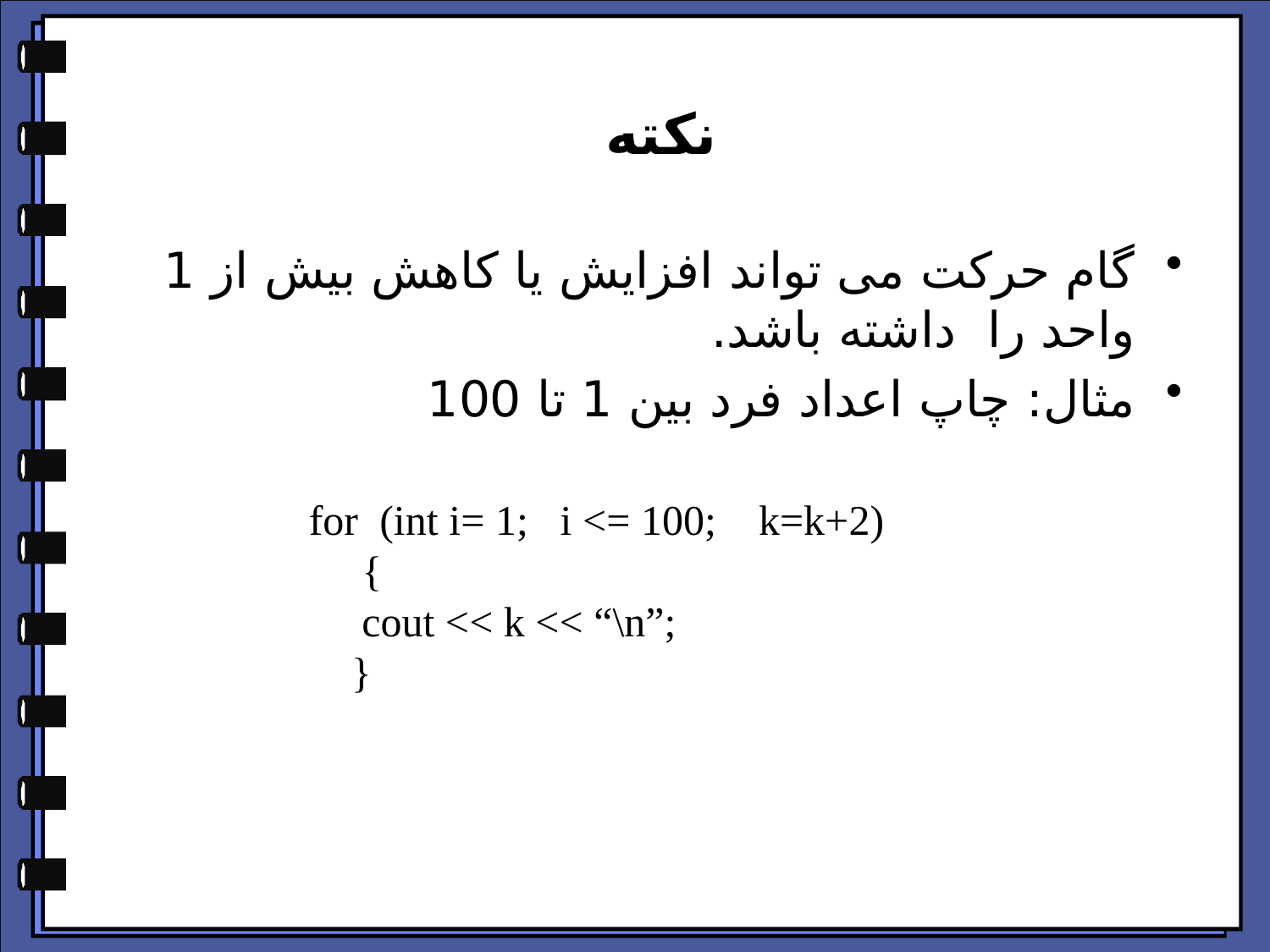

# نکته
گام حرکت می تواند افزایش یا کاهش بیش از 1 واحد را  داشته باشد.
مثال: چاپ اعداد فرد بین 1 تا 100
for  (int i= 1;   i <= 100;    k=k+2)
     {
     cout << k << “\n”;
    }